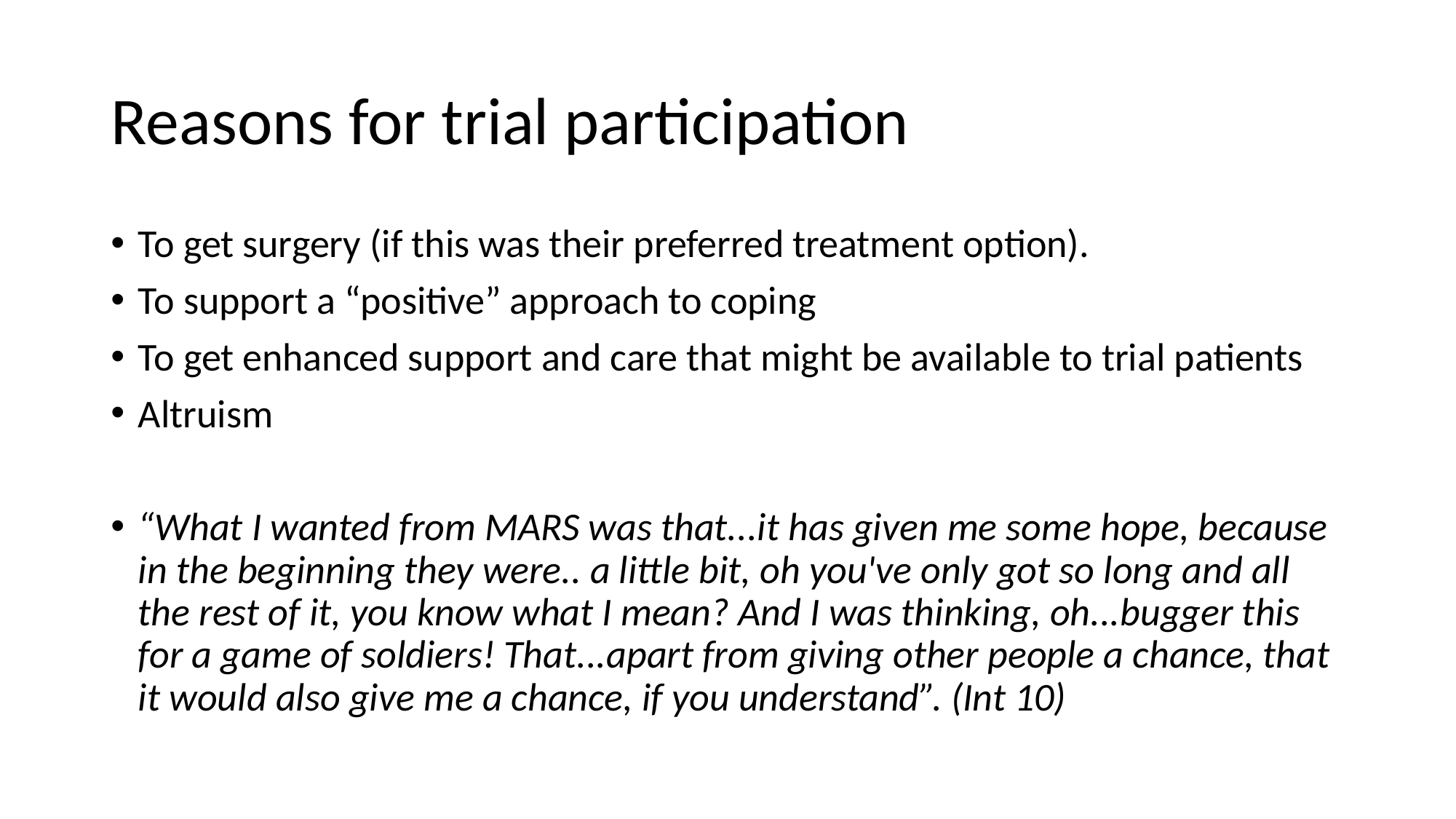

# Reasons for trial participation
To get surgery (if this was their preferred treatment option).
To support a “positive” approach to coping
To get enhanced support and care that might be available to trial patients
Altruism

“What I wanted from MARS was that...it has given me some hope, because in the beginning they were.. a little bit, oh you've only got so long and all the rest of it, you know what I mean? And I was thinking, oh...bugger this for a game of soldiers! That...apart from giving other people a chance, that it would also give me a chance, if you understand”. (Int 10)